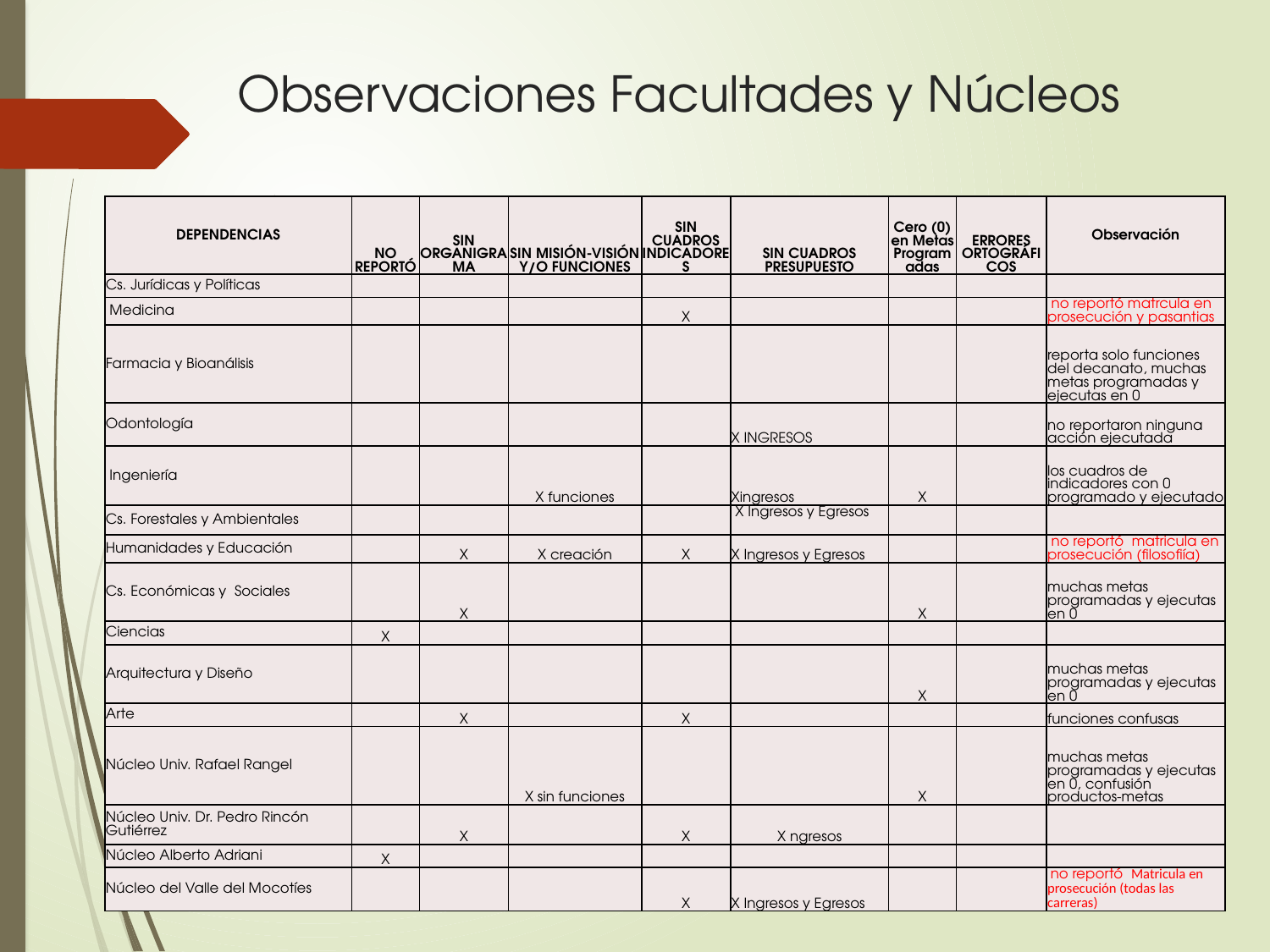

# Observaciones Facultades y Núcleos
| DEPENDENCIAS | NO REPORTÓ | SIN ORGANIGRAMA | SIN MISIÓN-VISIÓN Y/O FUNCIONES | SIN CUADROS INDICADORES | SIN CUADROS PRESUPUESTO | Cero (0) en Metas Programadas | ERRORES ORTOGRÁFICOS | Observación |
| --- | --- | --- | --- | --- | --- | --- | --- | --- |
| Cs. Jurídicas y Políticas |  |  |  |  |  |  |  |  |
| Medicina |  |  |  | X |  |  |  | no reportó matrcula en prosecución y pasantias |
| Farmacia y Bioanálisis |  |  |  |  |  |  |  | reporta solo funciones del decanato, muchas metas programadas y ejecutas en 0 |
| Odontología |  |  |  |  | X INGRESOS |  |  | no reportaron ninguna acción ejecutada |
| Ingeniería |  |  | X funciones |  | Xingresos | X |  | los cuadros de indicadores con 0 programado y ejecutado |
| Cs. Forestales y Ambientales |  |  |  |  | X Ingresos y Egresos |  |  |  |
| Humanidades y Educación |  | X | X creación | X | X Ingresos y Egresos |  |  | no reportó matricula en prosecución (filosofiía) |
| Cs. Económicas y Sociales |  | X |  |  |  | X |  | muchas metas programadas y ejecutas en 0 |
| Ciencias | X |  |  |  |  |  |  |  |
| Arquitectura y Diseño |  |  |  |  |  | X |  | muchas metas programadas y ejecutas en 0 |
| Arte |  | X |  | X |  |  |  | funciones confusas |
| Núcleo Univ. Rafael Rangel |  |  | X sin funciones |  |  | X |  | muchas metas programadas y ejecutas en 0, confusión productos-metas |
| Núcleo Univ. Dr. Pedro Rincón Gutiérrez |  | X |  | X | X ngresos |  |  |  |
| Núcleo Alberto Adriani | X |  |  |  |  |  |  |  |
| Núcleo del Valle del Mocotíes |  |  |  | X | X Ingresos y Egresos |  |  | no reportó Matricula en prosecución (todas las carreras) |